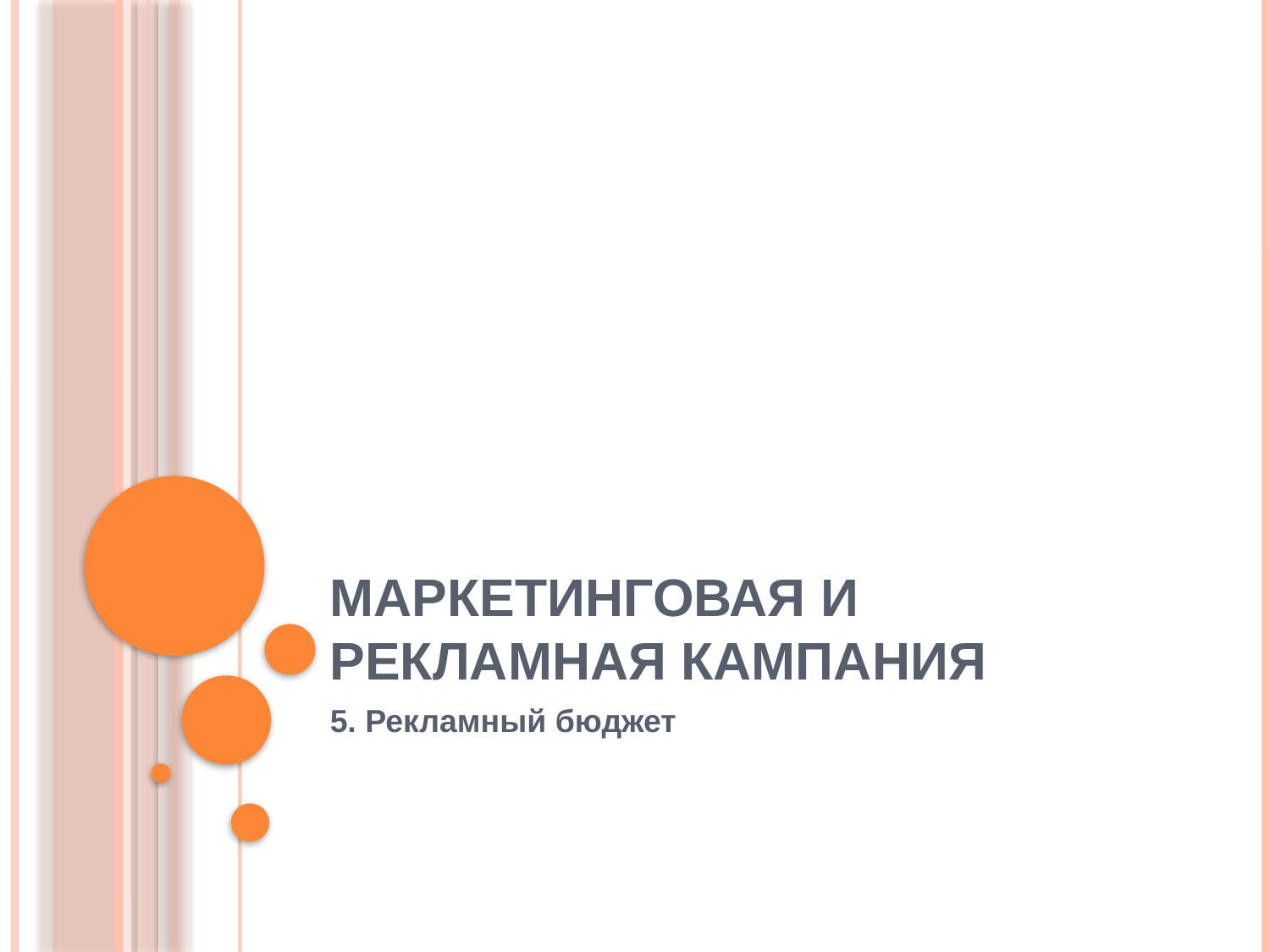

# Маркетинговая и рекламная кампания
5. Рекламный бюджет